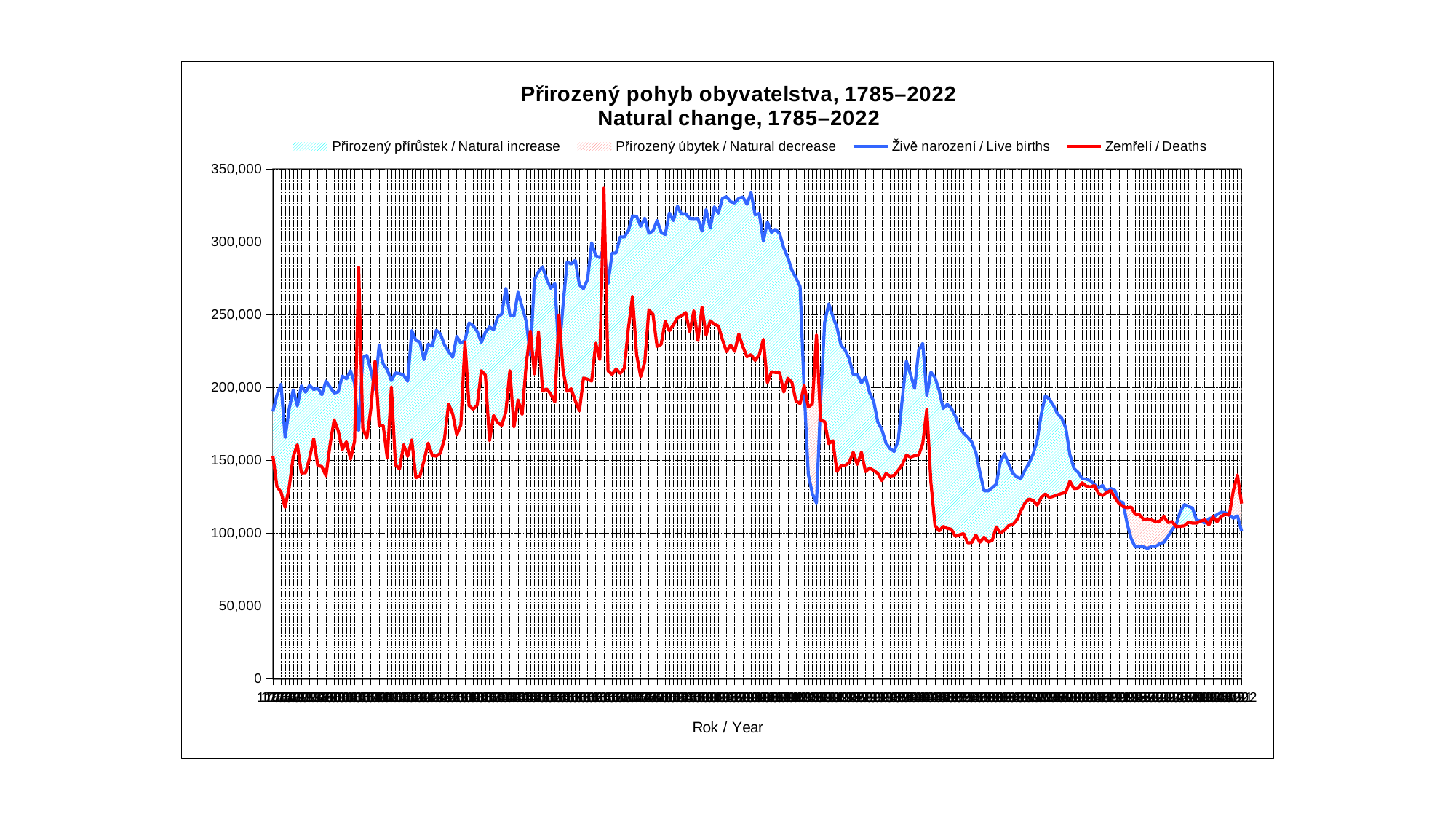

### Chart: Přirozený pohyb obyvatelstva, 1785–2022
Natural change, 1785–2022

| Category |  | Přirozený přírůstek / Natural increase | Přirozený úbytek / Natural decrease | Živě narození / Live births | Zemřelí / Deaths |
|---|---|---|---|---|---|
| 1785 | 153103.0 | 30251.0 | 0.0 | 183354.0 | 153103.0 |
| 1786 | 131812.0 | 62817.0 | 0.0 | 194629.0 | 131812.0 |
| 1787 | 128078.0 | 74103.0 | 0.0 | 202181.0 | 128078.0 |
| 1788 | 117556.0 | 47925.0 | 0.0 | 165481.0 | 117556.0 |
| 1789 | 131377.0 | 53991.0 | 0.0 | 185368.0 | 131377.0 |
| 1790 | 152550.0 | 45741.0 | 0.0 | 198291.0 | 152550.0 |
| 1791 | 160651.0 | 26548.0 | 0.0 | 187199.0 | 160651.0 |
| 1792 | 141238.0 | 59842.0 | 0.0 | 201080.0 | 141238.0 |
| 1793 | 141309.0 | 55339.0 | 0.0 | 196648.0 | 141309.0 |
| 1794 | 151513.0 | 49920.0 | 0.0 | 201433.0 | 151513.0 |
| 1795 | 164732.0 | 33693.0 | 0.0 | 198425.0 | 164732.0 |
| 1796 | 146225.0 | 53323.0 | 0.0 | 199548.0 | 146225.0 |
| 1797 | 145659.0 | 49273.0 | 0.0 | 194932.0 | 145659.0 |
| 1798 | 139238.0 | 65034.0 | 0.0 | 204272.0 | 139238.0 |
| 1799 | 160609.0 | 39698.0 | 0.0 | 200307.0 | 160609.0 |
| 1800 | 177730.0 | 18281.0 | 0.0 | 196011.0 | 177730.0 |
| 1801 | 170187.0 | 26651.0 | 0.0 | 196838.0 | 170187.0 |
| 1802 | 157243.0 | 50473.0 | 0.0 | 207716.0 | 157243.0 |
| 1803 | 162632.0 | 43236.0 | 0.0 | 205868.0 | 162632.0 |
| 1804 | 150742.0 | 60683.0 | 0.0 | 211425.0 | 150742.0 |
| 1805 | 163136.0 | 39572.0 | 0.0 | 202708.0 | 163136.0 |
| 1806 | 282321.0 | 0.0 | -112044.0 | 170277.0 | 282321.0 |
| 1807 | 172000.0 | 48530.0 | 0.0 | 220530.0 | 172000.0 |
| 1808 | 165140.0 | 56812.0 | 0.0 | 221952.0 | 165140.0 |
| 1809 | 185671.0 | 25902.0 | 0.0 | 211573.0 | 185671.0 |
| 1810 | 218034.0 | 0.0 | -19627.0 | 198407.0 | 218034.0 |
| 1811 | 174015.0 | 55116.0 | 0.0 | 229131.0 | 174015.0 |
| 1812 | 173716.0 | 42238.0 | 0.0 | 215954.0 | 173716.0 |
| 1813 | 151341.0 | 60726.0 | 0.0 | 212067.0 | 151341.0 |
| 1814 | 200379.0 | 4176.0 | 0.0 | 204555.0 | 200379.0 |
| 1815 | 146800.0 | 63086.0 | 0.0 | 209886.0 | 146800.0 |
| 1816 | 143940.0 | 65533.0 | 0.0 | 209473.0 | 143940.0 |
| 1817 | 160703.0 | 47642.0 | 0.0 | 208345.0 | 160703.0 |
| 1818 | 152665.0 | 51510.0 | 0.0 | 204175.0 | 152665.0 |
| 1819 | 163932.0 | 75036.0 | 0.0 | 238968.0 | 163932.0 |
| 1820 | 137938.0 | 94349.0 | 0.0 | 232287.0 | 137938.0 |
| 1821 | 139127.0 | 91901.0 | 0.0 | 231028.0 | 139127.0 |
| 1822 | 149842.0 | 69141.0 | 0.0 | 218983.0 | 149842.0 |
| 1823 | 161716.0 | 67855.0 | 0.0 | 229571.0 | 161716.0 |
| 1824 | 153232.0 | 75140.0 | 0.0 | 228372.0 | 153232.0 |
| 1825 | 152791.0 | 86396.0 | 0.0 | 239187.0 | 152791.0 |
| 1826 | 154862.0 | 81873.0 | 0.0 | 236735.0 | 154862.0 |
| 1827 | 164697.0 | 64489.0 | 0.0 | 229186.0 | 164697.0 |
| 1828 | 188501.0 | 36083.0 | 0.0 | 224584.0 | 188501.0 |
| 1829 | 181782.0 | 38825.0 | 0.0 | 220607.0 | 181782.0 |
| 1830 | 167326.0 | 67720.0 | 0.0 | 235046.0 | 167326.0 |
| 1831 | 174149.0 | 56173.0 | 0.0 | 230322.0 | 174149.0 |
| 1832 | 231240.0 | 898.0 | 0.0 | 232138.0 | 231240.0 |
| 1833 | 187363.0 | 56844.0 | 0.0 | 244207.0 | 187363.0 |
| 1834 | 184887.0 | 57469.0 | 0.0 | 242356.0 | 184887.0 |
| 1835 | 187879.0 | 50461.0 | 0.0 | 238340.0 | 187879.0 |
| 1836 | 211406.0 | 19417.0 | 0.0 | 230823.0 | 211406.0 |
| 1837 | 208411.0 | 29373.0 | 0.0 | 237784.0 | 208411.0 |
| 1838 | 163343.0 | 78167.0 | 0.0 | 241510.0 | 163343.0 |
| 1839 | 180699.0 | 58883.0 | 0.0 | 239582.0 | 180699.0 |
| 1840 | 175901.0 | 72278.0 | 0.0 | 248179.0 | 175901.0 |
| 1841 | 173872.0 | 76388.0 | 0.0 | 250260.0 | 173872.0 |
| 1842 | 183288.0 | 84741.0 | 0.0 | 268029.0 | 183288.0 |
| 1843 | 211438.0 | 38196.0 | 0.0 | 249634.0 | 211438.0 |
| 1844 | 172808.0 | 76111.0 | 0.0 | 248919.0 | 172808.0 |
| 1845 | 191347.0 | 73967.0 | 0.0 | 265314.0 | 191347.0 |
| 1846 | 181408.0 | 73701.0 | 0.0 | 255109.0 | 181408.0 |
| 1847 | 215836.0 | 29447.0 | 0.0 | 245283.0 | 215836.0 |
| 1848 | 238747.0 | 0.0 | -16695.0 | 222052.0 | 238747.0 |
| 1849 | 209097.0 | 64749.0 | 0.0 | 273846.0 | 209097.0 |
| 1850 | 238192.0 | 41183.0 | 0.0 | 279375.0 | 238192.0 |
| 1851 | 197429.0 | 85318.0 | 0.0 | 282747.0 | 197429.0 |
| 1852 | 198999.0 | 75195.0 | 0.0 | 274194.0 | 198999.0 |
| 1853 | 195270.0 | 72695.0 | 0.0 | 267965.0 | 195270.0 |
| 1854 | 189970.0 | 81288.0 | 0.0 | 271258.0 | 189970.0 |
| 1855 | 249679.0 | 0.0 | -27570.0 | 222109.0 | 249679.0 |
| 1856 | 211615.0 | 44693.0 | 0.0 | 256308.0 | 211615.0 |
| 1857 | 197287.0 | 88782.0 | 0.0 | 286069.0 | 197287.0 |
| 1858 | 198957.0 | 85688.0 | 0.0 | 284645.0 | 198957.0 |
| 1859 | 190741.0 | 96411.0 | 0.0 | 287152.0 | 190741.0 |
| 1860 | 183829.0 | 86456.0 | 0.0 | 270285.0 | 183829.0 |
| 1861 | 206381.0 | 61348.0 | 0.0 | 267729.0 | 206381.0 |
| 1862 | 205608.0 | 68339.0 | 0.0 | 273947.0 | 205608.0 |
| 1863 | 204273.0 | 94891.0 | 0.0 | 299164.0 | 204273.0 |
| 1864 | 230321.0 | 60096.0 | 0.0 | 290417.0 | 230321.0 |
| 1865 | 219001.0 | 70046.0 | 0.0 | 289047.0 | 219001.0 |
| 1866 | 336685.0 | 0.0 | -41137.0 | 295548.0 | 336685.0 |
| 1867 | 211279.0 | 59949.0 | 0.0 | 271228.0 | 211279.0 |
| 1868 | 208858.0 | 83281.0 | 0.0 | 292139.0 | 208858.0 |
| 1869 | 212678.0 | 79562.0 | 0.0 | 292240.0 | 212678.0 |
| 1870 | 209604.0 | 93714.0 | 0.0 | 303318.0 | 209604.0 |
| 1871 | 213133.0 | 90053.0 | 0.0 | 303186.0 | 213133.0 |
| 1872 | 240620.0 | 67001.0 | 0.0 | 307621.0 | 240620.0 |
| 1873 | 262416.0 | 55223.0 | 0.0 | 317639.0 | 262416.0 |
| 1874 | 222392.0 | 94895.0 | 0.0 | 317287.0 | 222392.0 |
| 1875 | 207303.0 | 103189.0 | 0.0 | 310492.0 | 207303.0 |
| 1876 | 217404.0 | 98659.0 | 0.0 | 316063.0 | 217404.0 |
| 1877 | 253207.0 | 52534.0 | 0.0 | 305741.0 | 253207.0 |
| 1878 | 250197.0 | 57103.0 | 0.0 | 307300.0 | 250197.0 |
| 1879 | 228060.0 | 86418.0 | 0.0 | 314478.0 | 228060.0 |
| 1880 | 229462.0 | 76982.0 | 0.0 | 306444.0 | 229462.0 |
| 1881 | 245424.0 | 59369.0 | 0.0 | 304793.0 | 245424.0 |
| 1882 | 238866.0 | 80821.0 | 0.0 | 319687.0 | 238866.0 |
| 1883 | 242901.0 | 71492.0 | 0.0 | 314393.0 | 242901.0 |
| 1884 | 247799.0 | 76458.0 | 0.0 | 324257.0 | 247799.0 |
| 1885 | 249061.0 | 69727.0 | 0.0 | 318788.0 | 249061.0 |
| 1886 | 251382.0 | 67841.0 | 0.0 | 319223.0 | 251382.0 |
| 1887 | 238119.0 | 77750.0 | 0.0 | 315869.0 | 238119.0 |
| 1888 | 252483.0 | 63245.0 | 0.0 | 315728.0 | 252483.0 |
| 1889 | 232156.0 | 83655.0 | 0.0 | 315811.0 | 232156.0 |
| 1890 | 254987.0 | 52238.0 | 0.0 | 307225.0 | 254987.0 |
| 1891 | 235832.0 | 86225.0 | 0.0 | 322057.0 | 235832.0 |
| 1892 | 245741.0 | 63522.0 | 0.0 | 309263.0 | 245741.0 |
| 1893 | 243360.0 | 80457.0 | 0.0 | 323817.0 | 243360.0 |
| 1894 | 242136.0 | 77363.0 | 0.0 | 319499.0 | 242136.0 |
| 1895 | 232691.0 | 97095.0 | 0.0 | 329786.0 | 232691.0 |
| 1896 | 224476.0 | 106386.0 | 0.0 | 330862.0 | 224476.0 |
| 1897 | 229050.0 | 98293.0 | 0.0 | 327343.0 | 229050.0 |
| 1898 | 224659.0 | 101860.0 | 0.0 | 326519.0 | 224659.0 |
| 1899 | 236614.0 | 93133.0 | 0.0 | 329747.0 | 236614.0 |
| 1900 | 227920.0 | 102742.0 | 0.0 | 330662.0 | 227920.0 |
| 1901 | 221052.0 | 104462.0 | 0.0 | 325514.0 | 221052.0 |
| 1902 | 222457.0 | 111162.0 | 0.0 | 333619.0 | 222457.0 |
| 1903 | 218448.0 | 99827.0 | 0.0 | 318275.0 | 218448.0 |
| 1904 | 222276.0 | 97157.0 | 0.0 | 319433.0 | 222276.0 |
| 1905 | 232999.0 | 67415.0 | 0.0 | 300414.0 | 232999.0 |
| 1906 | 203182.0 | 110267.0 | 0.0 | 313449.0 | 203182.0 |
| 1907 | 210721.0 | 95635.0 | 0.0 | 306356.0 | 210721.0 |
| 1908 | 210101.0 | 98403.0 | 0.0 | 308504.0 | 210101.0 |
| 1909 | 210047.0 | 95379.0 | 0.0 | 305426.0 | 210047.0 |
| 1910 | 196728.0 | 98889.0 | 0.0 | 295617.0 | 196728.0 |
| 1911 | 206266.0 | 82792.0 | 0.0 | 289058.0 | 206266.0 |
| 1912 | 203324.0 | 77044.0 | 0.0 | 280368.0 | 203324.0 |
| 1913 | 190475.0 | 84585.0 | 0.0 | 275060.0 | 190475.0 |
| 1914 | 188838.0 | 80304.0 | 0.0 | 269142.0 | 188838.0 |
| 1915 | 201280.0 | 0.0 | -3738.0 | 197542.0 | 201280.0 |
| 1916 | 186381.0 | 0.0 | -46170.0 | 140211.0 | 186381.0 |
| 1917 | 188649.0 | 0.0 | -61733.0 | 126916.0 | 188649.0 |
| 1918 | 236035.0 | 0.0 | -115456.0 | 120579.0 | 236035.0 |
| 1919 | 177428.0 | 12247.0 | 0.0 | 189675.0 | 177428.0 |
| 1920 | 176562.0 | 68106.0 | 0.0 | 244668.0 | 176562.0 |
| 1921 | 161321.0 | 95960.0 | 0.0 | 257281.0 | 161321.0 |
| 1922 | 163366.0 | 85362.0 | 0.0 | 248728.0 | 163366.0 |
| 1923 | 142335.0 | 98895.0 | 0.0 | 241230.0 | 142335.0 |
| 1924 | 146098.0 | 82796.0 | 0.0 | 228894.0 | 146098.0 |
| 1925 | 146450.0 | 79105.0 | 0.0 | 225555.0 | 146450.0 |
| 1926 | 148298.0 | 71504.0 | 0.0 | 219802.0 | 148298.0 |
| 1927 | 155479.0 | 53232.0 | 0.0 | 208711.0 | 155479.0 |
| 1928 | 147064.0 | 61878.0 | 0.0 | 208942.0 | 147064.0 |
| 1929 | 155493.0 | 47571.0 | 0.0 | 203064.0 | 155493.0 |
| 1930 | 142159.0 | 65065.0 | 0.0 | 207224.0 | 142159.0 |
| 1931 | 144534.0 | 51680.0 | 0.0 | 196214.0 | 144534.0 |
| 1932 | 142997.0 | 47400.0 | 0.0 | 190397.0 | 142997.0 |
| 1933 | 140906.0 | 35295.0 | 0.0 | 176201.0 | 140906.0 |
| 1934 | 135914.0 | 35128.0 | 0.0 | 171042.0 | 135914.0 |
| 1935 | 140878.0 | 20870.0 | 0.0 | 161748.0 | 140878.0 |
| 1936 | 139093.0 | 18899.0 | 0.0 | 157992.0 | 139093.0 |
| 1937 | 139558.0 | 16438.0 | 0.0 | 155996.0 | 139558.0 |
| 1938 | 143115.0 | 20410.0 | 0.0 | 163525.0 | 143115.0 |
| 1939 | 146976.0 | 45368.0 | 0.0 | 192344.0 | 146976.0 |
| 1940 | 153499.0 | 64544.0 | 0.0 | 218043.0 | 153499.0 |
| 1941 | 152048.0 | 56865.0 | 0.0 | 208913.0 | 152048.0 |
| 1942 | 153096.0 | 46163.0 | 0.0 | 199259.0 | 153096.0 |
| 1943 | 153349.0 | 72030.0 | 0.0 | 225379.0 | 153349.0 |
| 1944 | 161457.0 | 68726.0 | 0.0 | 230183.0 | 161457.0 |
| 1945 | 184944.0 | 9238.0 | 0.0 | 194182.0 | 184944.0 |
| 1946 | 134568.0 | 75886.0 | 0.0 | 210454.0 | 134568.0 |
| 1947 | 105277.0 | 101468.0 | 0.0 | 206745.0 | 105277.0 |
| 1948 | 101501.0 | 96336.0 | 0.0 | 197837.0 | 101501.0 |
| 1949 | 104632.0 | 80852.0 | 0.0 | 185484.0 | 104632.0 |
| 1950 | 103203.0 | 85138.0 | 0.0 | 188341.0 | 103203.0 |
| 1951 | 102658.0 | 82912.0 | 0.0 | 185570.0 | 102658.0 |
| 1952 | 97726.0 | 82417.0 | 0.0 | 180143.0 | 97726.0 |
| 1953 | 98837.0 | 73710.0 | 0.0 | 172547.0 | 98837.0 |
| 1954 | 99636.0 | 68766.0 | 0.0 | 168402.0 | 99636.0 |
| 1955 | 93300.0 | 72574.0 | 0.0 | 165874.0 | 93300.0 |
| 1956 | 93526.0 | 68983.0 | 0.0 | 162509.0 | 93526.0 |
| 1957 | 98687.0 | 56742.0 | 0.0 | 155429.0 | 98687.0 |
| 1958 | 93697.0 | 48065.0 | 0.0 | 141762.0 | 93697.0 |
| 1959 | 97159.0 | 31823.0 | 0.0 | 128982.0 | 97159.0 |
| 1960 | 93863.0 | 35016.0 | 0.0 | 128879.0 | 93863.0 |
| 1961 | 94973.0 | 36046.0 | 0.0 | 131019.0 | 94973.0 |
| 1962 | 104318.0 | 29239.0 | 0.0 | 133557.0 | 104318.0 |
| 1963 | 100129.0 | 48711.0 | 0.0 | 148840.0 | 100129.0 |
| 1964 | 101984.0 | 52436.0 | 0.0 | 154420.0 | 101984.0 |
| 1965 | 105108.0 | 42330.0 | 0.0 | 147438.0 | 105108.0 |
| 1966 | 105784.0 | 35378.0 | 0.0 | 141162.0 | 105784.0 |
| 1967 | 108967.0 | 29481.0 | 0.0 | 138448.0 | 108967.0 |
| 1968 | 115195.0 | 22242.0 | 0.0 | 137437.0 | 115195.0 |
| 1969 | 120653.0 | 22512.0 | 0.0 | 143165.0 | 120653.0 |
| 1970 | 123327.0 | 24538.0 | 0.0 | 147865.0 | 123327.0 |
| 1971 | 122375.0 | 31805.0 | 0.0 | 154180.0 | 122375.0 |
| 1972 | 119205.0 | 44456.0 | 0.0 | 163661.0 | 119205.0 |
| 1973 | 124437.0 | 57313.0 | 0.0 | 181750.0 | 124437.0 |
| 1974 | 126809.0 | 67406.0 | 0.0 | 194215.0 | 126809.0 |
| 1975 | 124314.0 | 67462.0 | 0.0 | 191776.0 | 124314.0 |
| 1976 | 125232.0 | 62146.0 | 0.0 | 187378.0 | 125232.0 |
| 1977 | 126214.0 | 55549.0 | 0.0 | 181763.0 | 126214.0 |
| 1978 | 127136.0 | 51765.0 | 0.0 | 178901.0 | 127136.0 |
| 1979 | 127949.0 | 44163.0 | 0.0 | 172112.0 | 127949.0 |
| 1980 | 135537.0 | 18264.0 | 0.0 | 153801.0 | 135537.0 |
| 1981 | 130407.0 | 14031.0 | 0.0 | 144438.0 | 130407.0 |
| 1982 | 130765.0 | 10973.0 | 0.0 | 141738.0 | 130765.0 |
| 1983 | 134474.0 | 2957.0 | 0.0 | 137431.0 | 134474.0 |
| 1984 | 132188.0 | 4753.0 | 0.0 | 136941.0 | 132188.0 |
| 1985 | 131641.0 | 4240.0 | 0.0 | 135881.0 | 131641.0 |
| 1986 | 132585.0 | 771.0 | 0.0 | 133356.0 | 132585.0 |
| 1987 | 127244.0 | 3677.0 | 0.0 | 130921.0 | 127244.0 |
| 1988 | 125694.0 | 6973.0 | 0.0 | 132667.0 | 125694.0 |
| 1989 | 127747.0 | 609.0 | 0.0 | 128356.0 | 127747.0 |
| 1990 | 129166.0 | 1398.0 | 0.0 | 130564.0 | 129166.0 |
| 1991 | 124290.0 | 5064.0 | 0.0 | 129354.0 | 124290.0 |
| 1992 | 120337.0 | 1368.0 | 0.0 | 121705.0 | 120337.0 |
| 1993 | 118185.0 | 2840.0 | 0.0 | 121025.0 | 118185.0 |
| 1994 | 117373.0 | 0.0 | -10794.0 | 106579.0 | 117373.0 |
| 1995 | 117913.0 | 0.0 | -21816.0 | 96097.0 | 117913.0 |
| 1996 | 112782.0 | 0.0 | -22336.0 | 90446.0 | 112782.0 |
| 1997 | 112744.0 | 0.0 | -22087.0 | 90657.0 | 112744.0 |
| 1998 | 109527.0 | 0.0 | -18992.0 | 90535.0 | 109527.0 |
| 1999 | 109768.0 | 0.0 | -20297.0 | 89471.0 | 109768.0 |
| 2000 | 109001.0 | 0.0 | -18091.0 | 90910.0 | 109001.0 |
| 2001 | 107755.0 | 0.0 | -17040.0 | 90715.0 | 107755.0 |
| 2002 | 108243.0 | 0.0 | -15457.0 | 92786.0 | 108243.0 |
| 2003 | 111288.0 | 0.0 | -17603.0 | 93685.0 | 111288.0 |
| 2004 | 107177.0 | 0.0 | -9513.0 | 97664.0 | 107177.0 |
| 2005 | 107938.0 | 0.0 | -5727.0 | 102211.0 | 107938.0 |
| 2006 | 104441.0 | 1390.0 | 0.0 | 105831.0 | 104441.0 |
| 2007 | 104636.0 | 9996.0 | 0.0 | 114632.0 | 104636.0 |
| 2008 | 104948.0 | 14622.0 | 0.0 | 119570.0 | 104948.0 |
| 2009 | 107421.0 | 10927.0 | 0.0 | 118348.0 | 107421.0 |
| 2010 | 106844.0 | 10309.0 | 0.0 | 117153.0 | 106844.0 |
| 2011 | 106848.0 | 1825.0 | 0.0 | 108673.0 | 106848.0 |
| 2012 | 108189.0 | 387.0 | 0.0 | 108576.0 | 108189.0 |
| 2013 | 109160.0 | 0.0 | -2409.0 | 106751.0 | 109160.0 |
| 2014 | 105665.0 | 4195.0 | 0.0 | 109860.0 | 105665.0 |
| 2015 | 111173.0 | 0.0 | -409.0 | 110764.0 | 111173.0 |
| 2016 | 107750.0 | 4913.0 | 0.0 | 112663.0 | 107750.0 |
| 2017 | 111443.0 | 2962.0 | 0.0 | 114405.0 | 111443.0 |
| 2018 | 112920.0 | 1116.0 | 0.0 | 114036.0 | 112920.0 |
| 2019 | 112362.0 | 0.0 | -131.0 | 112231.0 | 112362.0 |
| 2020 | 129289.0 | 0.0 | -19089.0 | 110200.0 | 129289.0 |
| 2021 | 139891.0 | 0.0 | -28098.0 | 111793.0 | 139891.0 |
| 2022 | 120219.0 | 0.0 | -18920.0 | 101299.0 | 120219.0 |